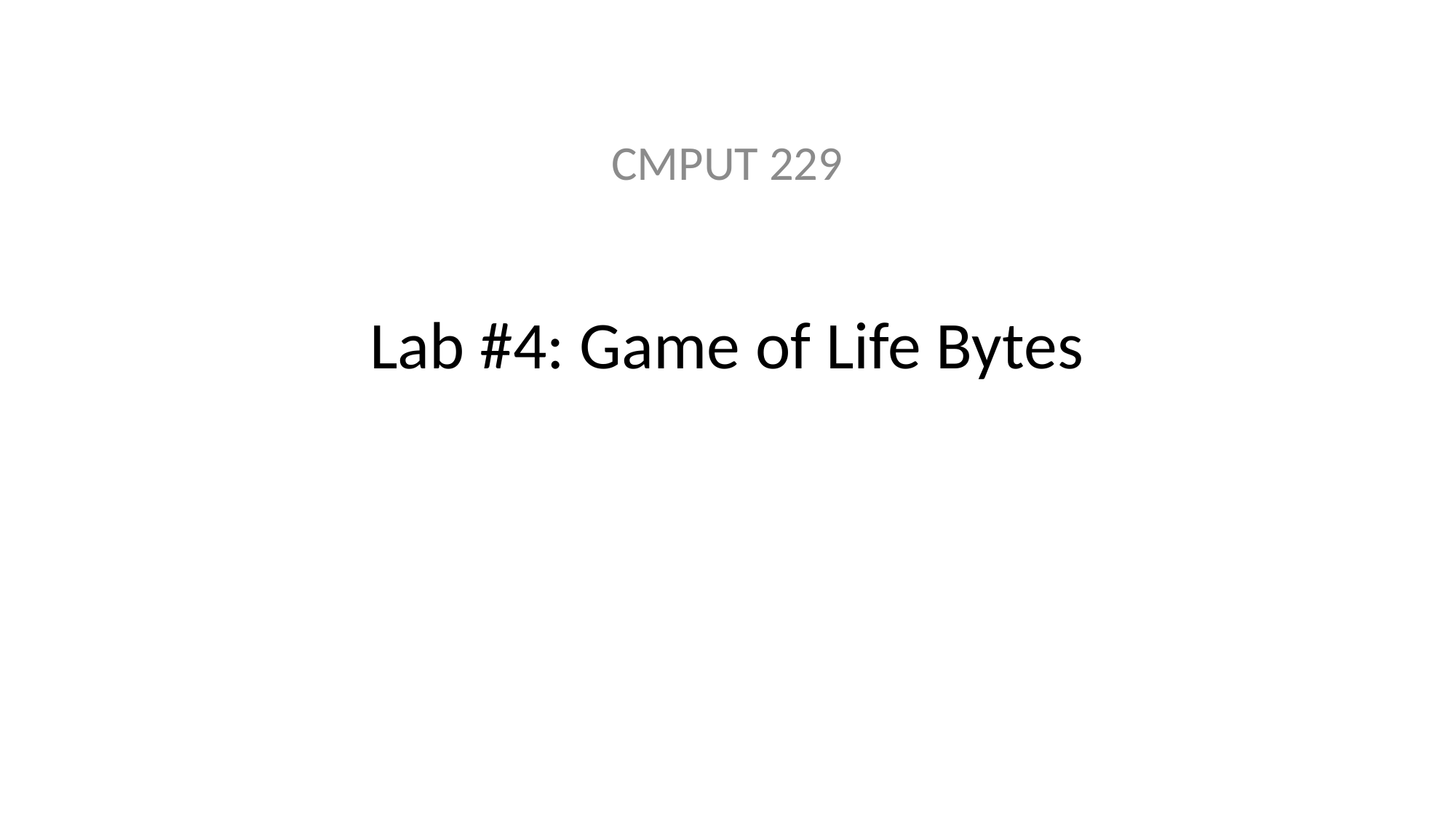

CMPUT 229
# Lab #4: Game of Life Bytes